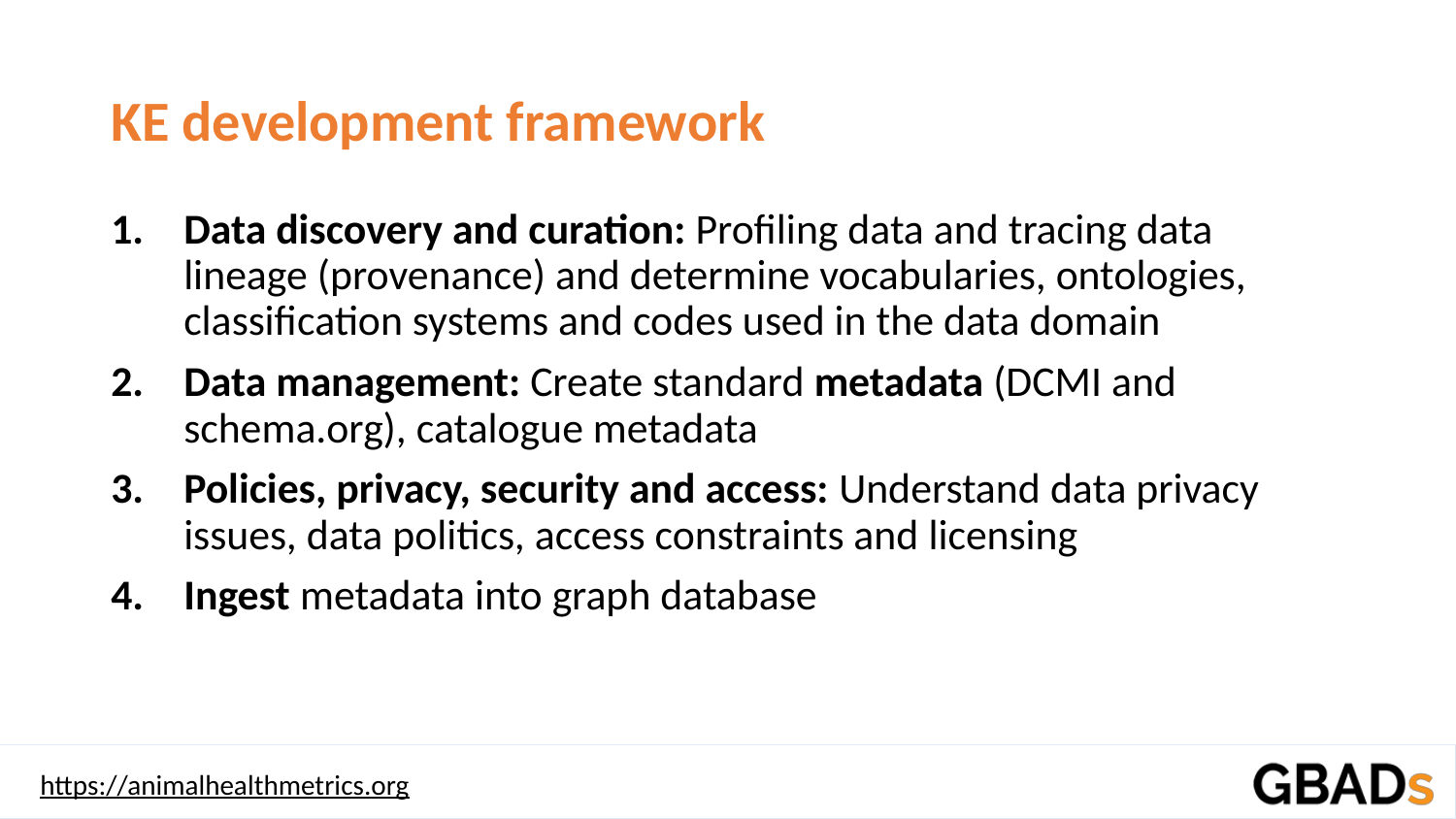

# KE development framework
Data discovery and curation: Profiling data and tracing data lineage (provenance) and determine vocabularies, ontologies, classification systems and codes used in the data domain
Data management: Create standard metadata (DCMI and schema.org), catalogue metadata
Policies, privacy, security and access: Understand data privacy issues, data politics, access constraints and licensing
Ingest metadata into graph database